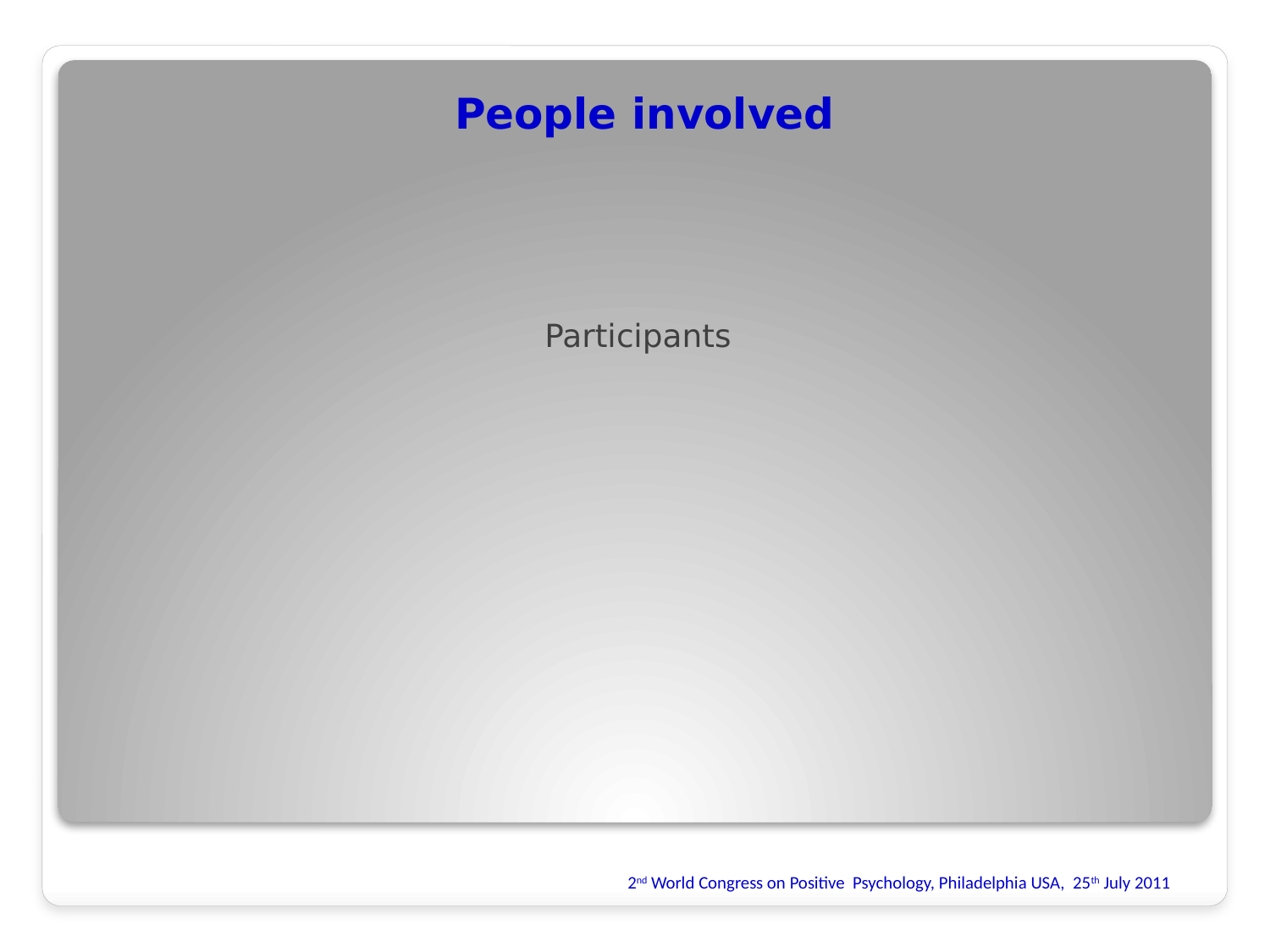

People involved
Participants

2nd World Congress on Positive  Psychology, Philadelphia USA,  25th July 2011